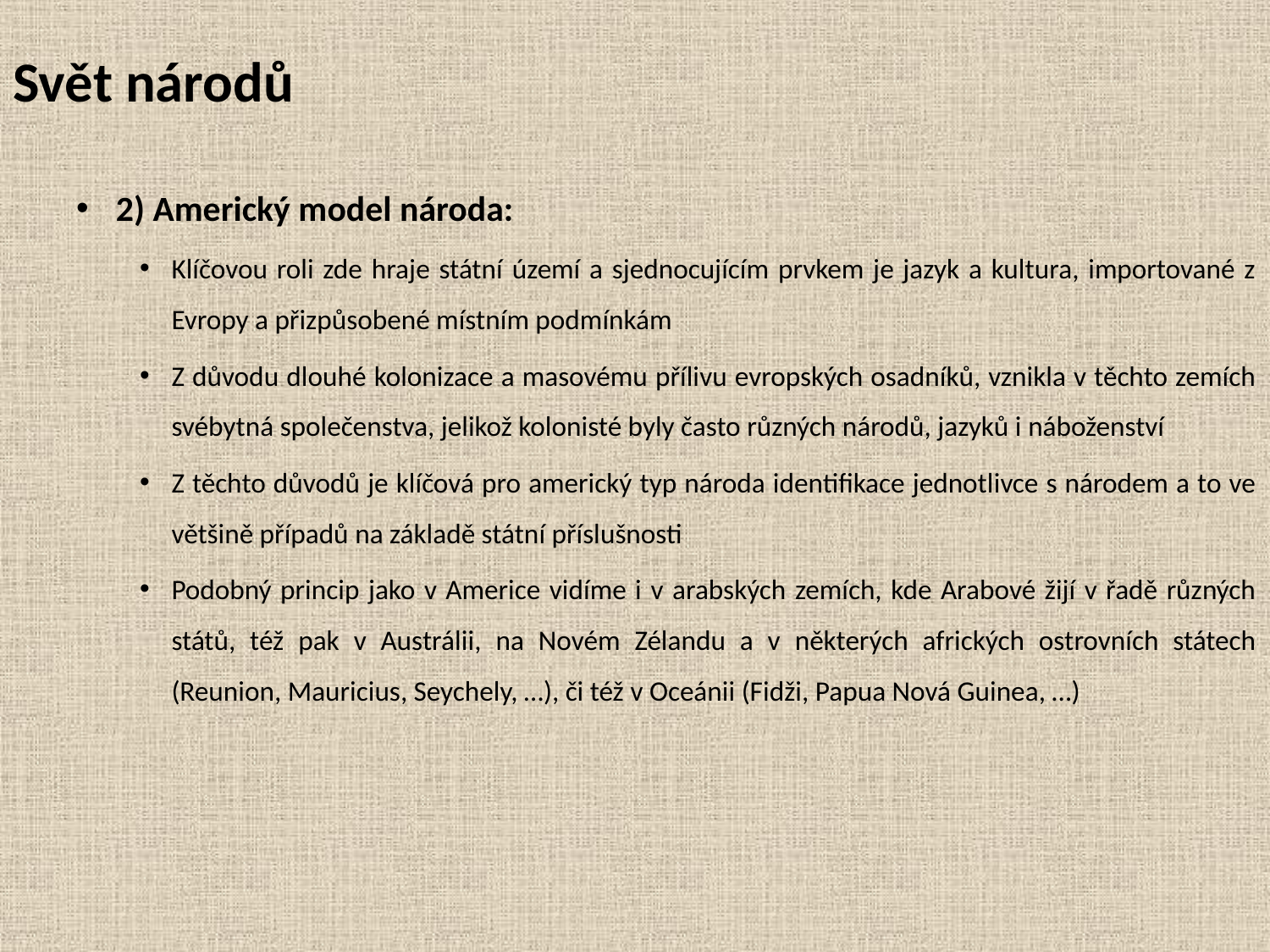

# Svět národů
2) Americký model národa:
Klíčovou roli zde hraje státní území a sjednocujícím prvkem je jazyk a kultura, importované z Evropy a přizpůsobené místním podmínkám
Z důvodu dlouhé kolonizace a masovému přílivu evropských osadníků, vznikla v těchto zemích svébytná společenstva, jelikož kolonisté byly často různých národů, jazyků i náboženství
Z těchto důvodů je klíčová pro americký typ národa identifikace jednotlivce s národem a to ve většině případů na základě státní příslušnosti
Podobný princip jako v Americe vidíme i v arabských zemích, kde Arabové žijí v řadě různých států, též pak v Austrálii, na Novém Zélandu a v některých afrických ostrovních státech (Reunion, Mauricius, Seychely, …), či též v Oceánii (Fidži, Papua Nová Guinea, …)